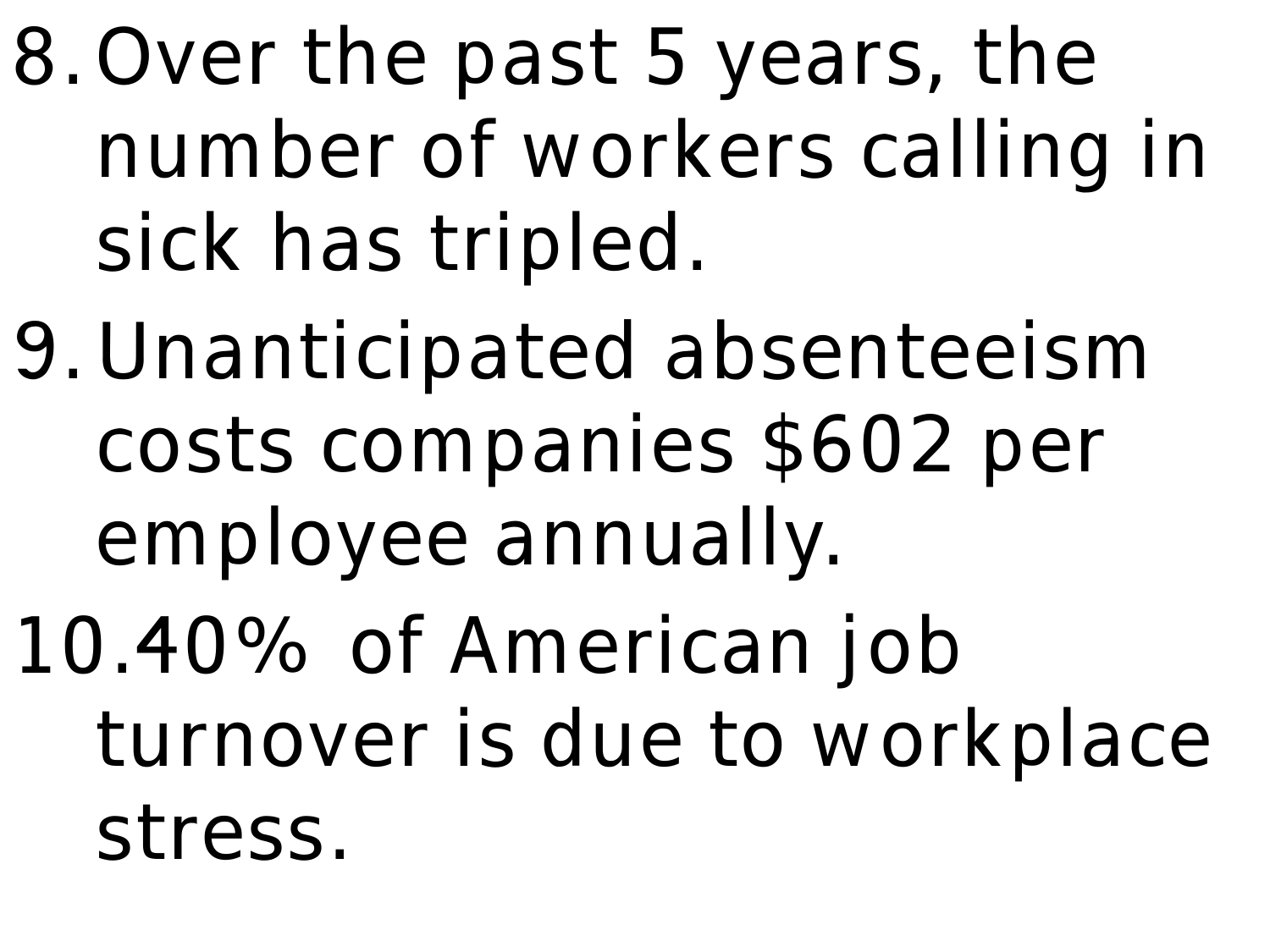

Over the past 5 years, the number of workers calling in sick has tripled.
Unanticipated absenteeism costs companies $602 per employee annually.
40% of American job turnover is due to workplace stress.